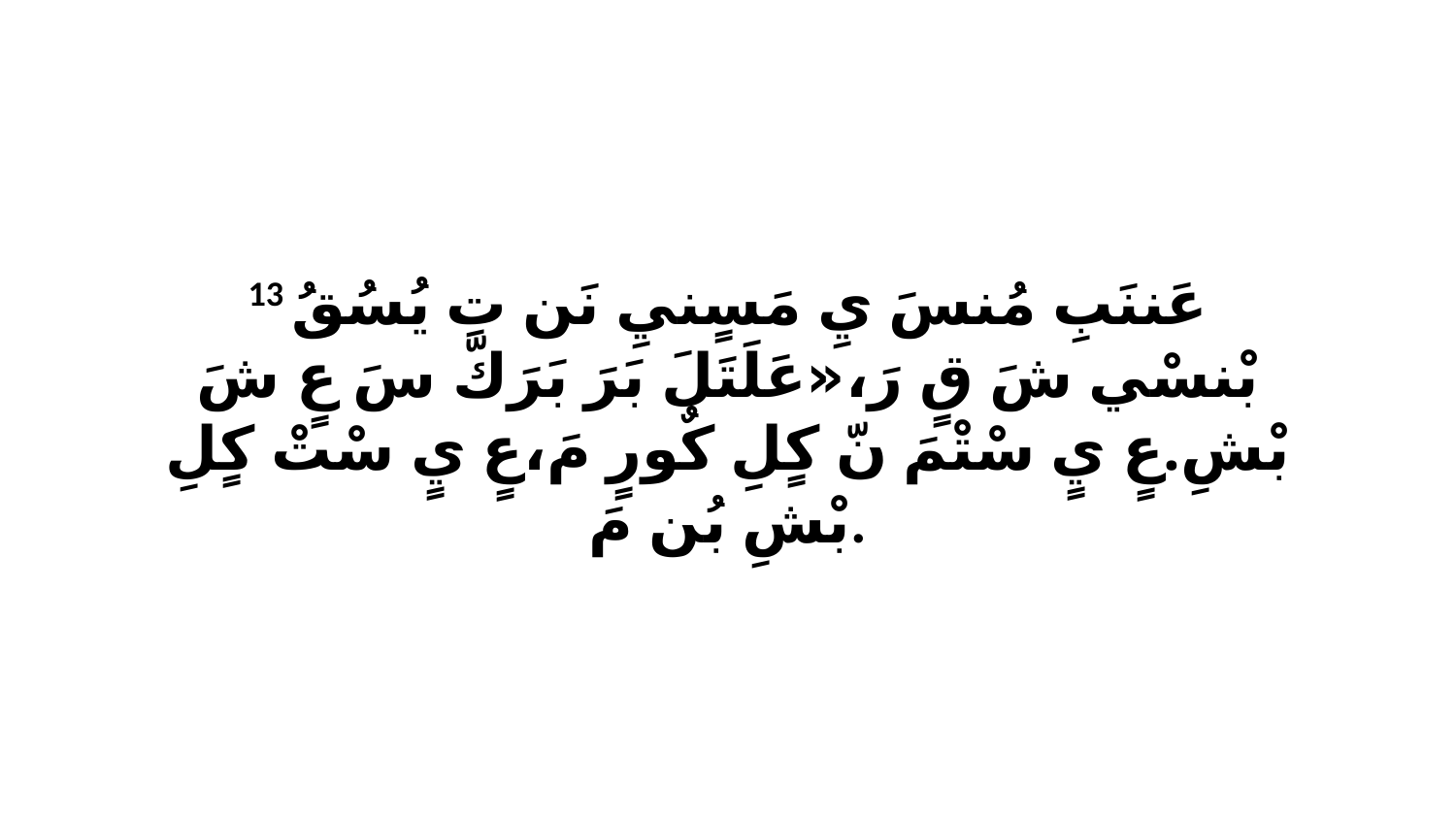

13 عَننَبِ مُنسَ يِ مَسٍنيِ نَن تِ يُسُقُ بْنسْي شَ قٍ رَ،«عَلَتَلَ بَرَ بَرَكّ سَ عٍ شَ بْشِ.عٍ يٍ سْتْمَ نّ كٍلِ كٌورٍ مَ،عٍ يٍ سْتْ كٍلِ بْشِ بُن مَ.